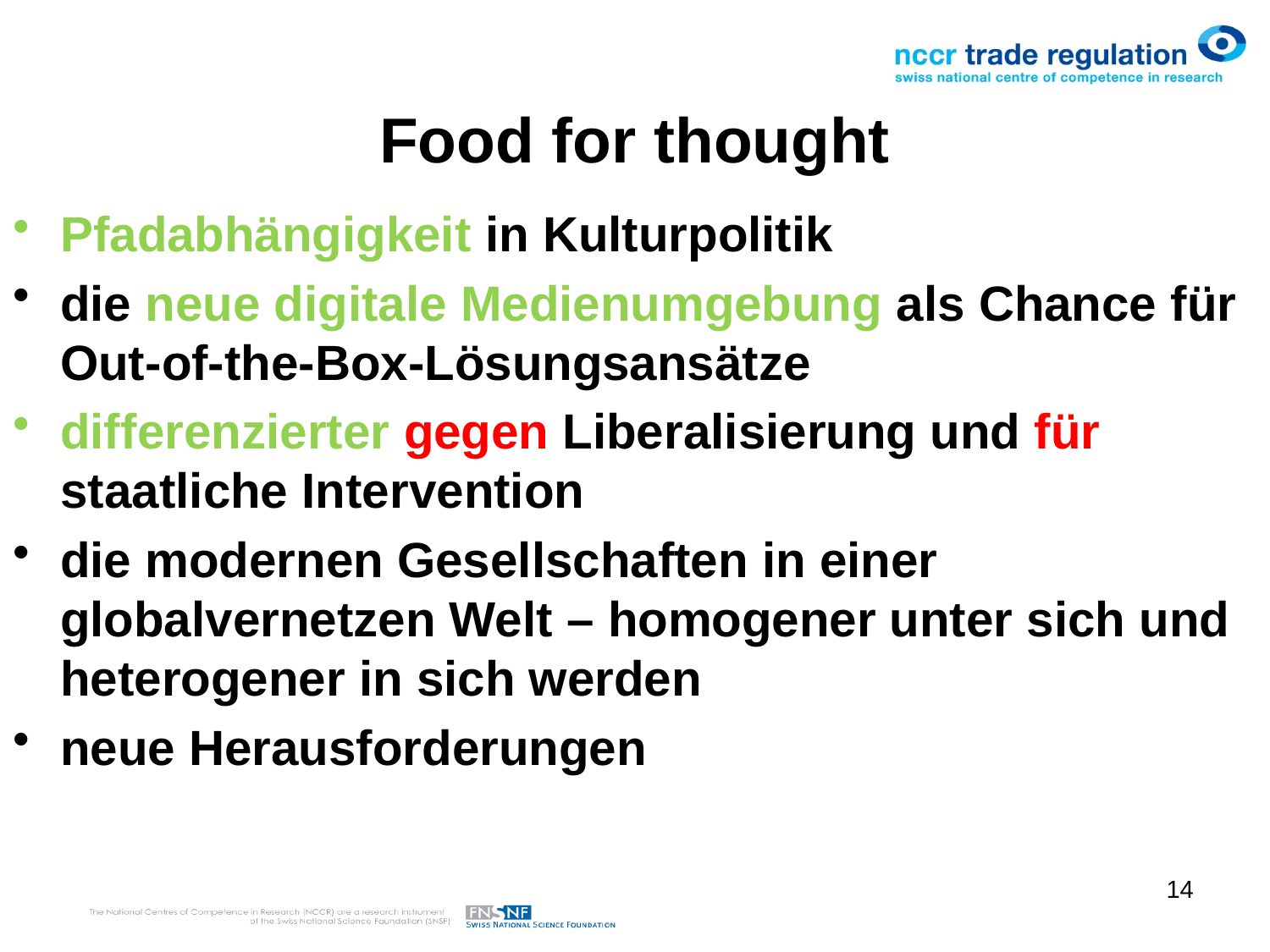

# Food for thought
Pfadabhängigkeit in Kulturpolitik
die neue digitale Medienumgebung als Chance für Out-of-the-Box-Lösungsansätze
differenzierter gegen Liberalisierung und für staatliche Intervention
die modernen Gesellschaften in einer globalvernetzen Welt – homogener unter sich und heterogener in sich werden
neue Herausforderungen

14